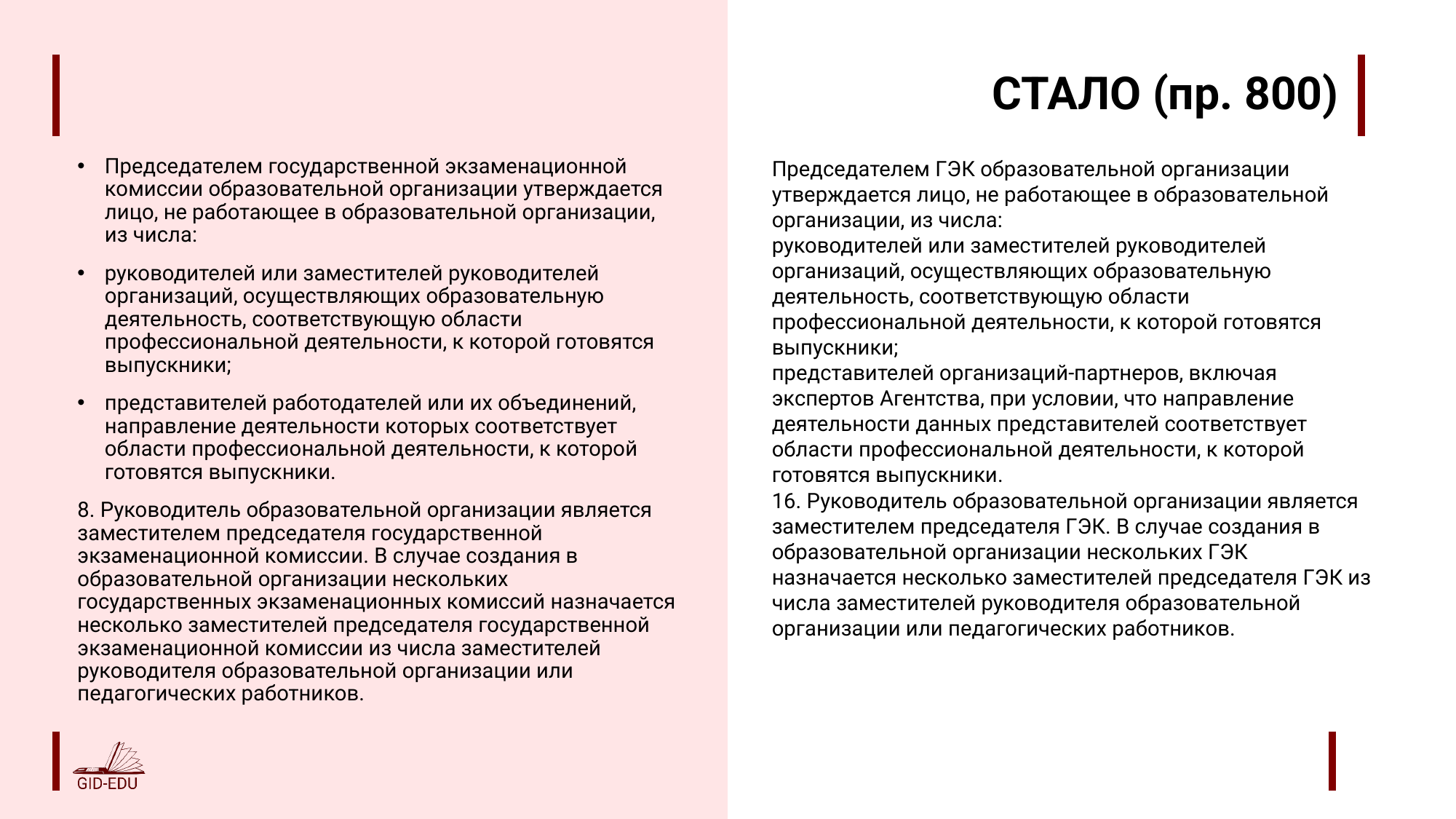

#
Председателем ГЭК образовательной организации утверждается лицо, не работающее в образовательной организации, из числа:
руководителей или заместителей руководителей организаций, осуществляющих образовательную деятельность, соответствующую области профессиональной деятельности, к которой готовятся выпускники;
представителей организаций-партнеров, включая экспертов Агентства, при условии, что направление деятельности данных представителей соответствует области профессиональной деятельности, к которой готовятся выпускники.
16. Руководитель образовательной организации является заместителем председателя ГЭК. В случае создания в образовательной организации нескольких ГЭК назначается несколько заместителей председателя ГЭК из числа заместителей руководителя образовательной организации или педагогических работников.

Председателем государственной экзаменационной комиссии образовательной организации утверждается лицо, не работающее в образовательной организации, из числа:
руководителей или заместителей руководителей организаций, осуществляющих образовательную деятельность, соответствующую области профессиональной деятельности, к которой готовятся выпускники;
представителей работодателей или их объединений, направление деятельности которых соответствует области профессиональной деятельности, к которой готовятся выпускники.
8. Руководитель образовательной организации является заместителем председателя государственной экзаменационной комиссии. В случае создания в образовательной организации нескольких государственных экзаменационных комиссий назначается несколько заместителей председателя государственной экзаменационной комиссии из числа заместителей руководителя образовательной организации или педагогических работников.